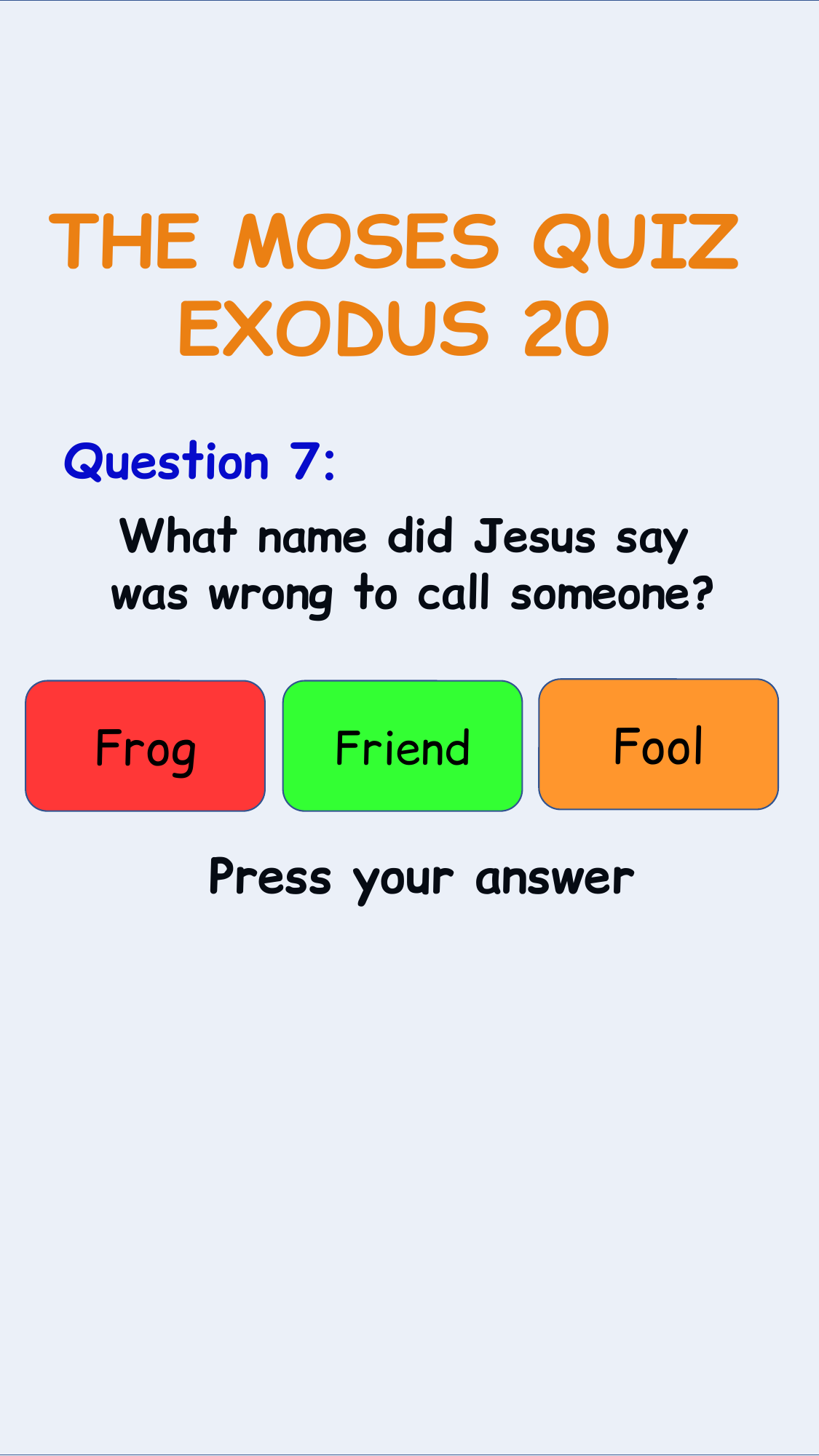

Question 7:
What name did Jesus say
was wrong to call someone?
Fool
Frog
Friend
Press your answer